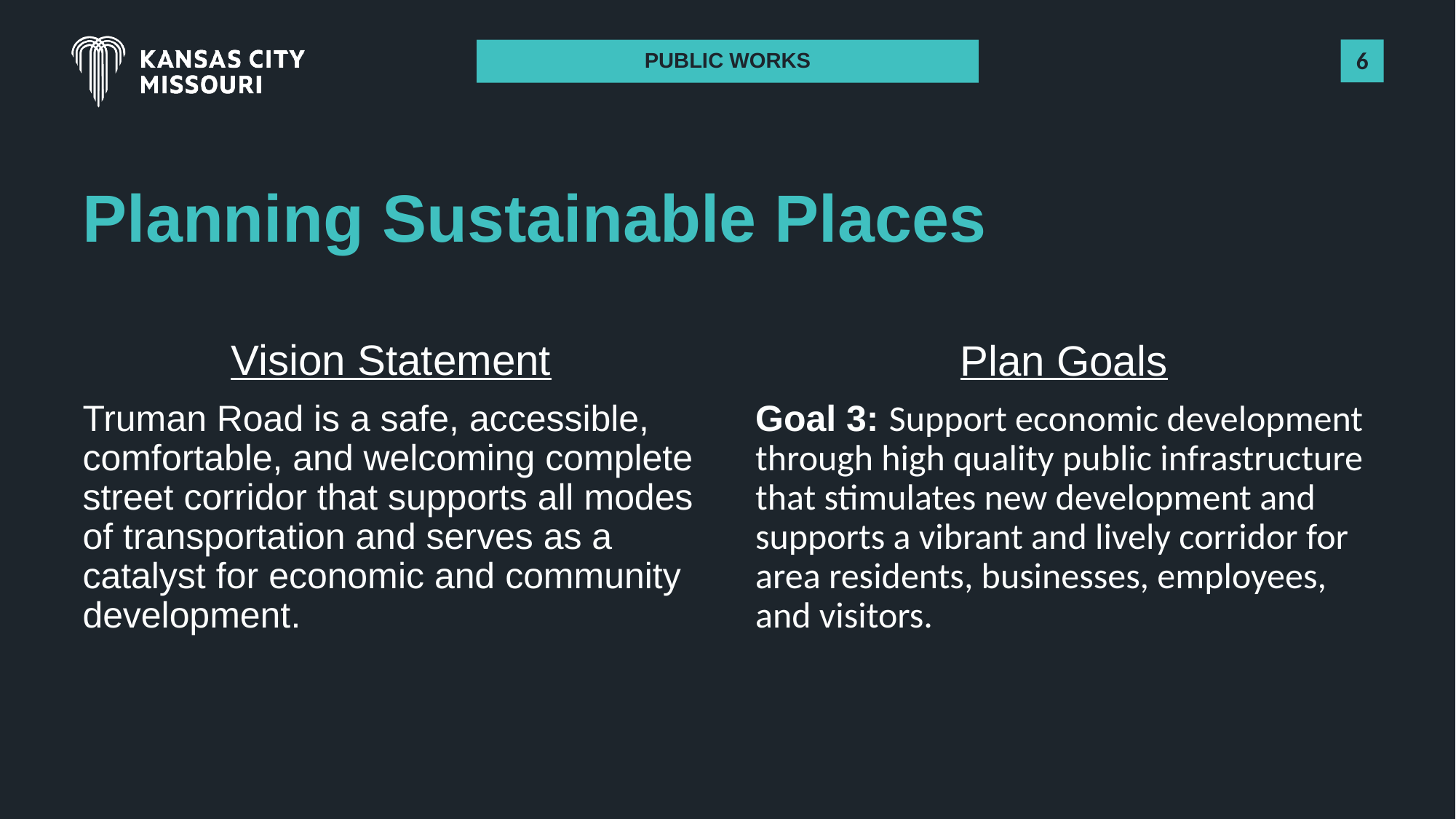

PUBLIC WORKS
# Planning Sustainable Places
Vision Statement
Truman Road is a safe, accessible, comfortable, and welcoming complete street corridor that supports all modes of transportation and serves as a catalyst for economic and community development.
Plan Goals
Goal 3: Support economic development through high quality public infrastructure that stimulates new development and supports a vibrant and lively corridor for area residents, businesses, employees, and visitors.